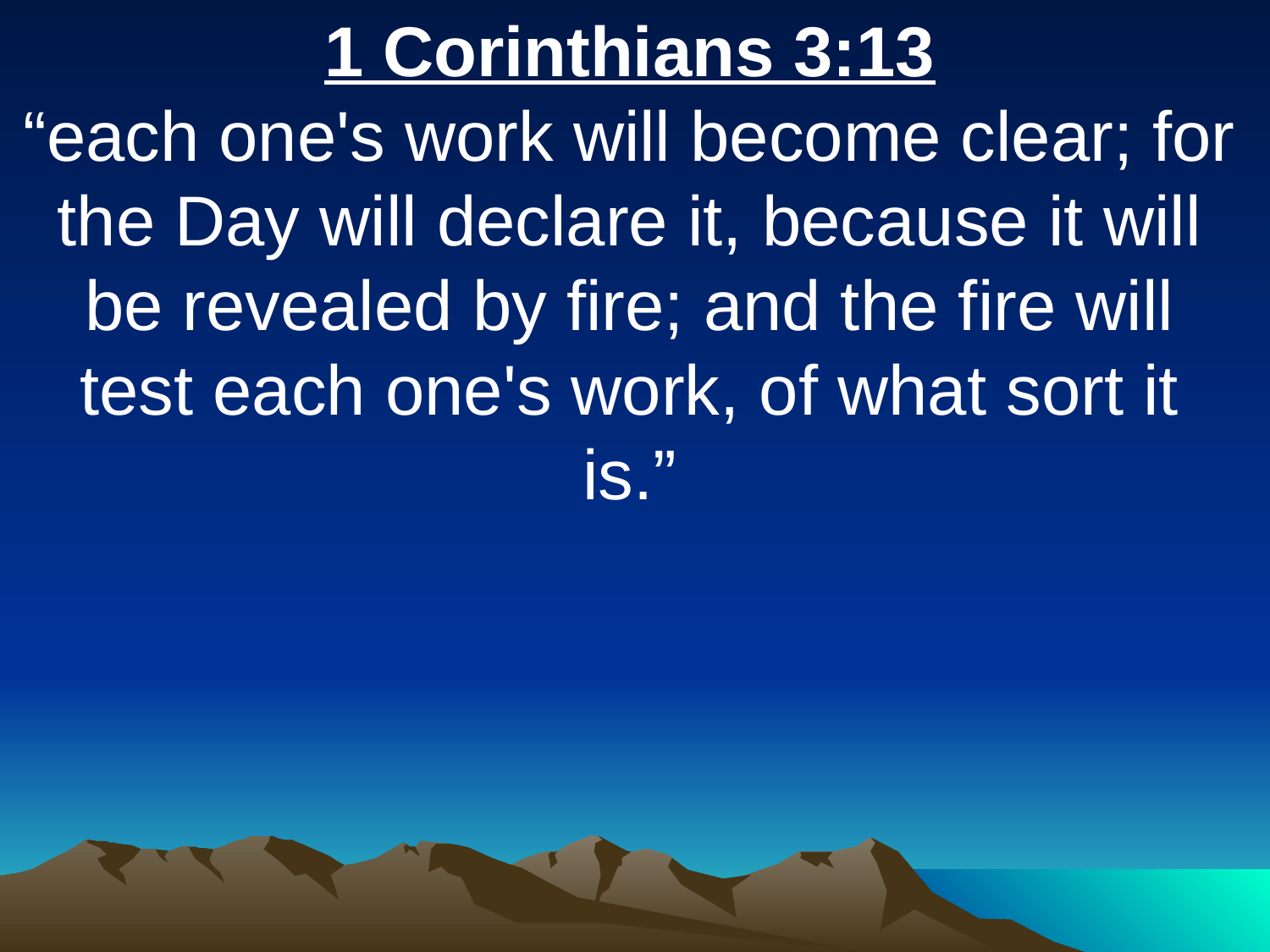

1 Corinthians 3:13
“each one's work will become clear; for the Day will declare it, because it will be revealed by fire; and the fire will test each one's work, of what sort it is.”